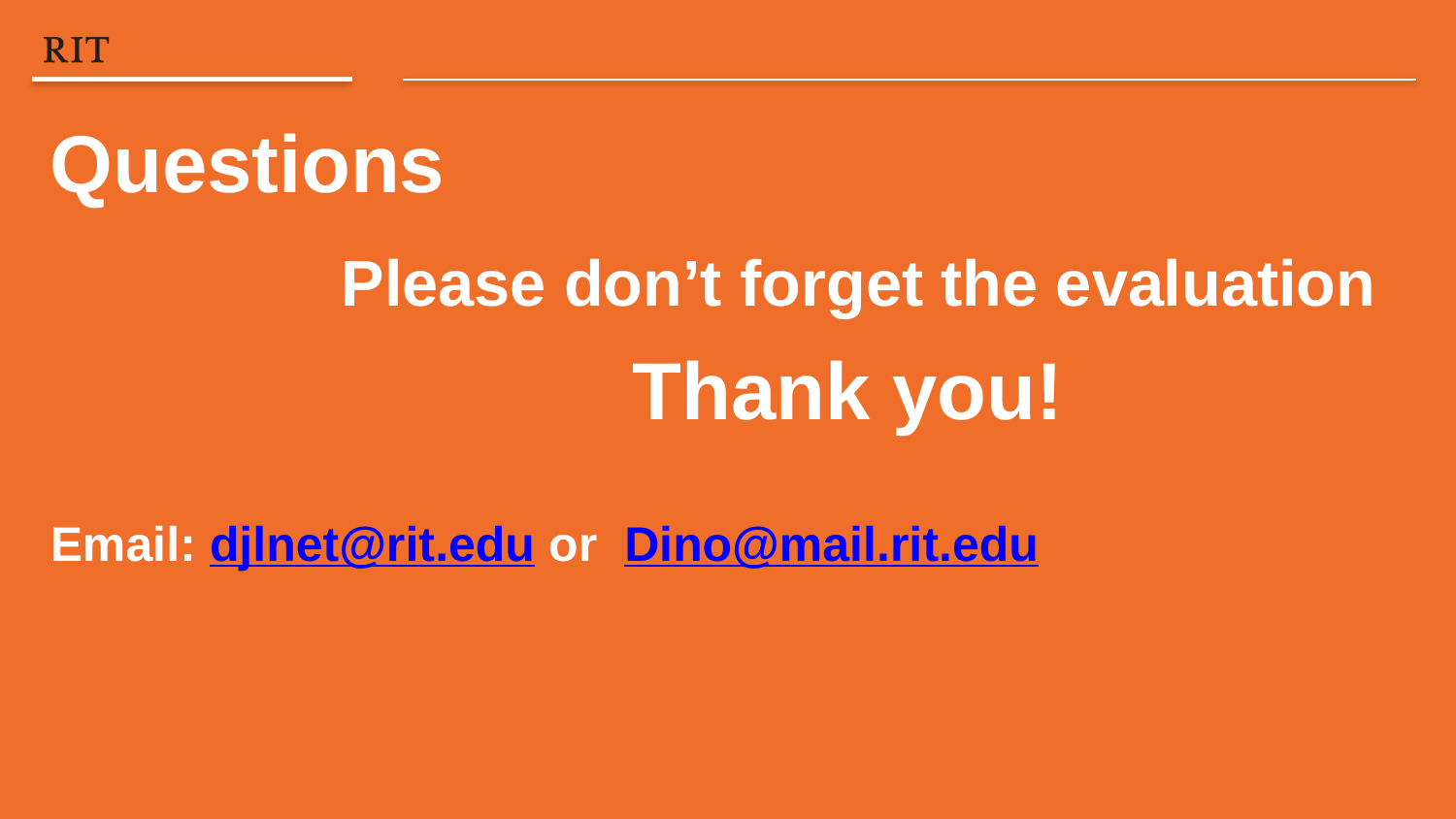

Questions
		Please don’t forget the evaluation
				Thank you!

Email: djlnet@rit.edu or  Dino@mail.rit.edu